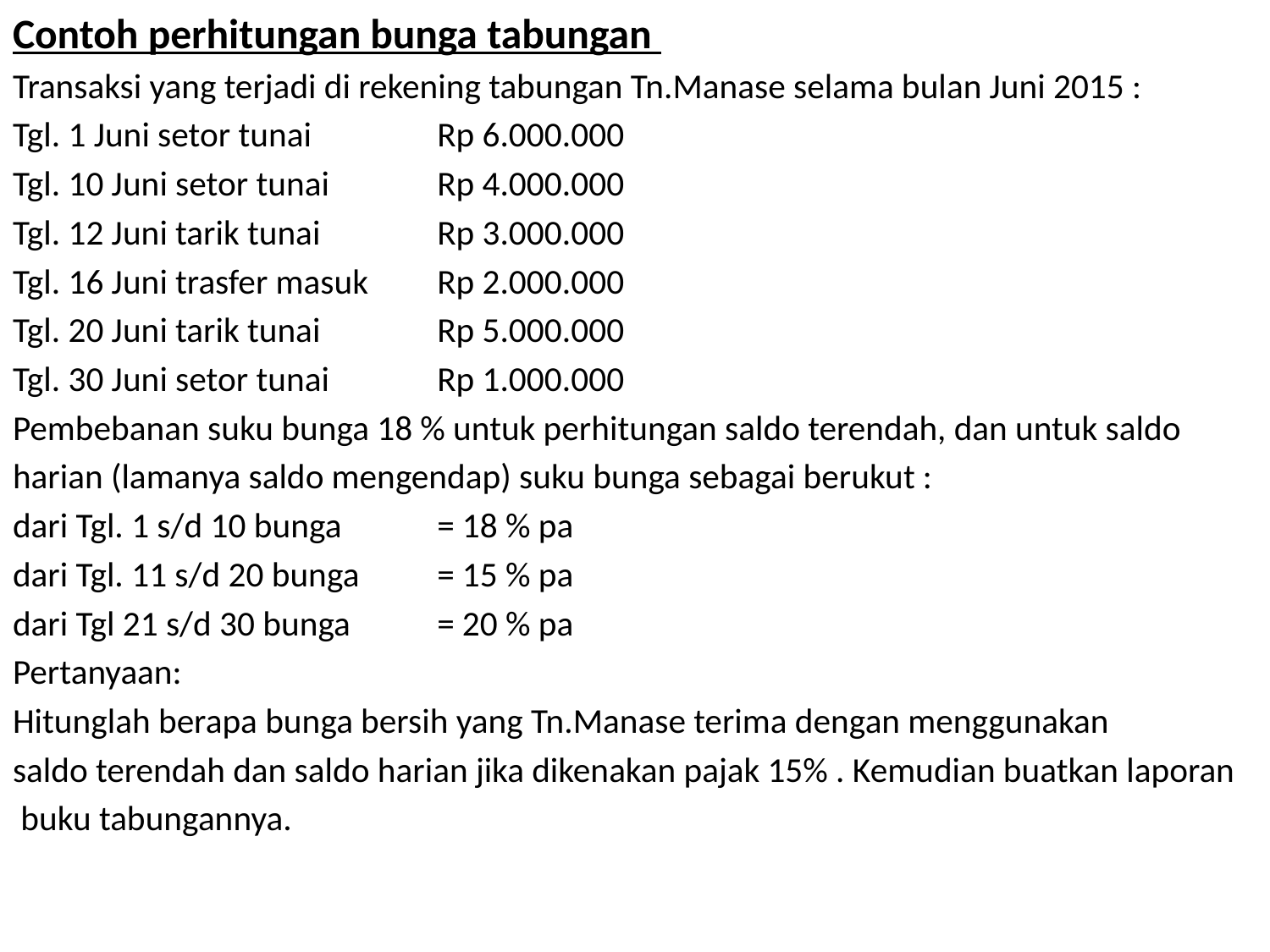

Contoh perhitungan bunga tabungan
Transaksi yang terjadi di rekening tabungan Tn.Manase selama bulan Juni 2015 :
Tgl. 1 Juni setor tunai		Rp 6.000.000
Tgl. 10 Juni setor tunai		Rp 4.000.000
Tgl. 12 Juni tarik tunai		Rp 3.000.000
Tgl. 16 Juni trasfer masuk		Rp 2.000.000
Tgl. 20 Juni tarik tunai		Rp 5.000.000
Tgl. 30 Juni setor tunai		Rp 1.000.000
Pembebanan suku bunga 18 % untuk perhitungan saldo terendah, dan untuk saldo
harian (lamanya saldo mengendap) suku bunga sebagai berukut :
dari Tgl. 1 s/d 10 bunga	= 18 % pa
dari Tgl. 11 s/d 20 bunga	= 15 % pa
dari Tgl 21 s/d 30 bunga	= 20 % pa
Pertanyaan:
Hitunglah berapa bunga bersih yang Tn.Manase terima dengan menggunakan
saldo terendah dan saldo harian jika dikenakan pajak 15% . Kemudian buatkan laporan
 buku tabungannya.